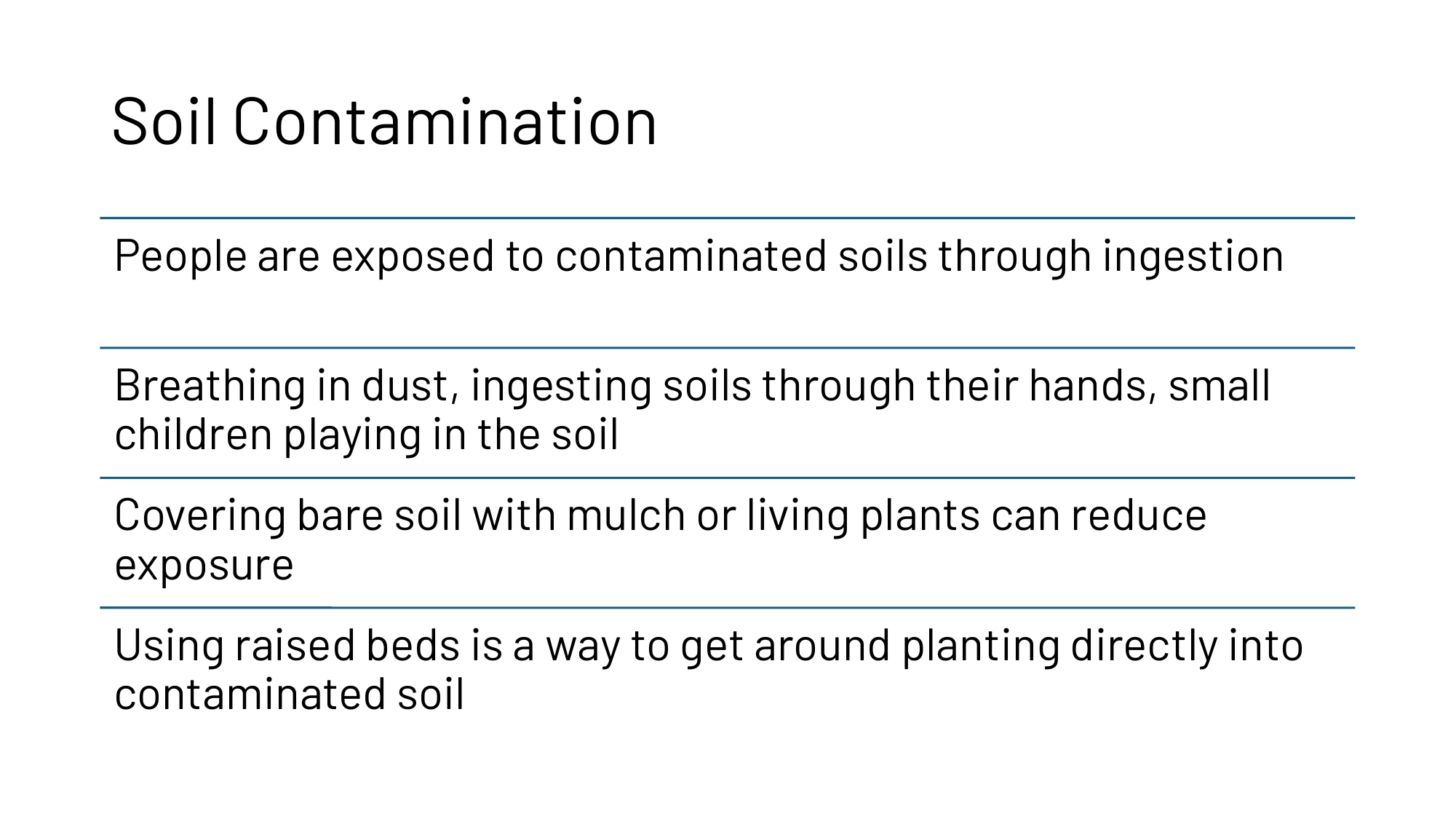

# Soil Contamination
People are exposed to contaminated soils through ingestion
Breathing in dust, ingesting soils through their hands, small children playing in the soil
Covering bare soil with mulch or living plants can reduce exposure
Using raised beds is a way to get around planting directly into contaminated soil